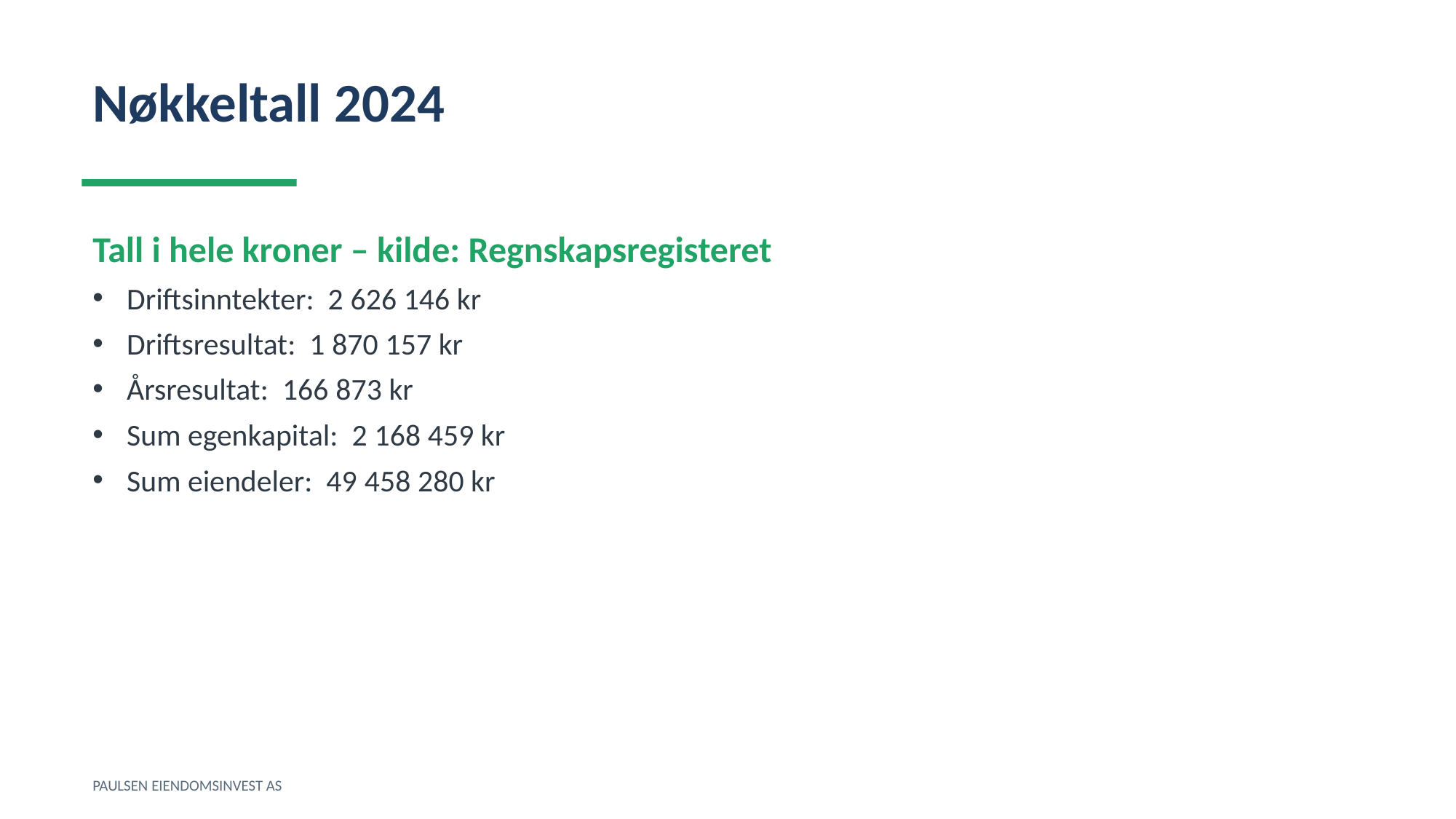

Nøkkeltall 2024

Tall i hele kroner – kilde: Regnskapsregisteret
Driftsinntekter:  2 626 146 kr
Driftsresultat:  1 870 157 kr
Årsresultat:  166 873 kr
Sum egenkapital:  2 168 459 kr
Sum eiendeler:  49 458 280 kr
PAULSEN EIENDOMSINVEST AS